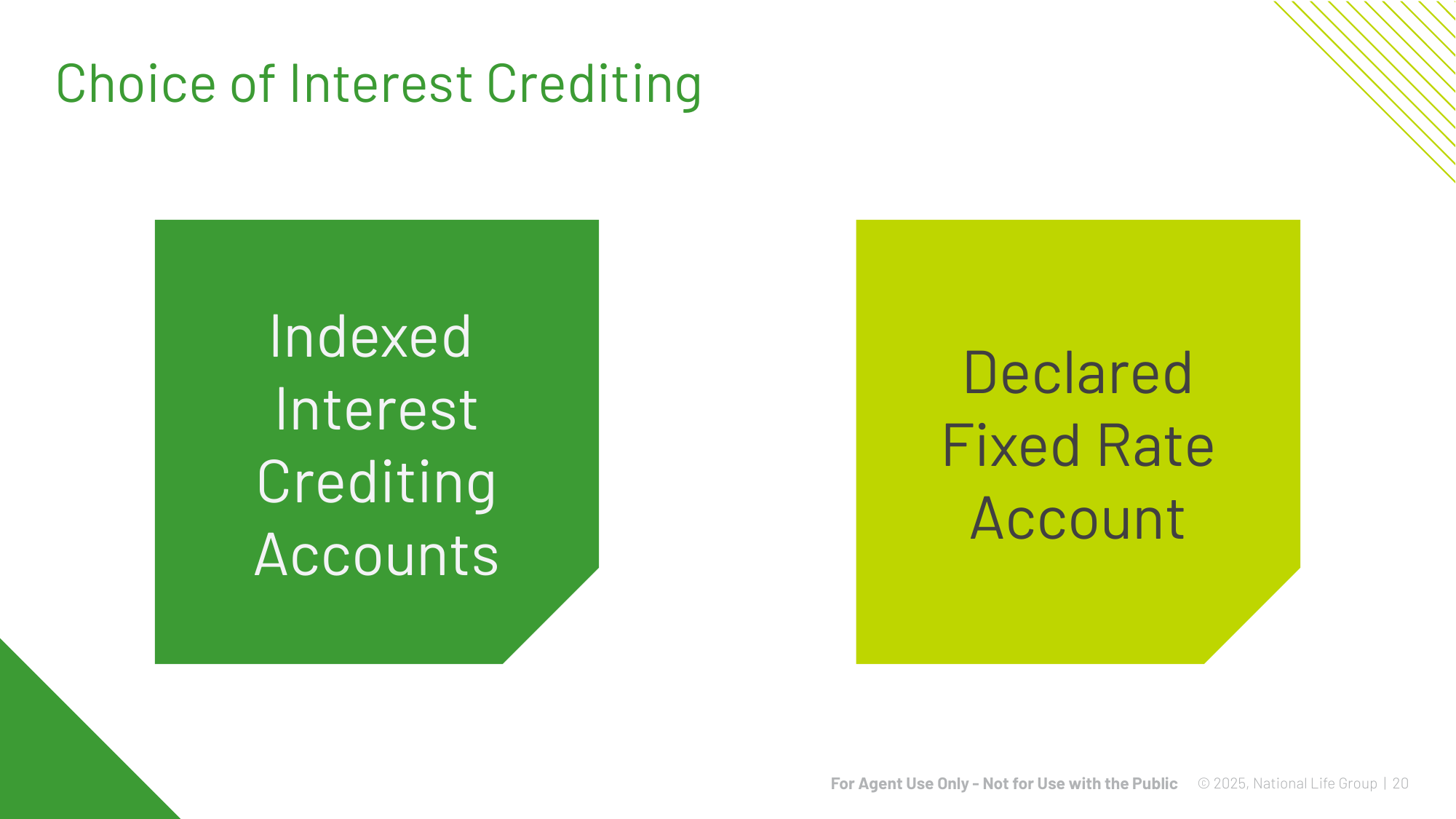

# Choice of Interest Crediting
Indexed
Interest Crediting Accounts
Declared
Fixed Rate
Account
For Agent Use Only - Not for Use with the Public
© 2025, National Life Group  |  20